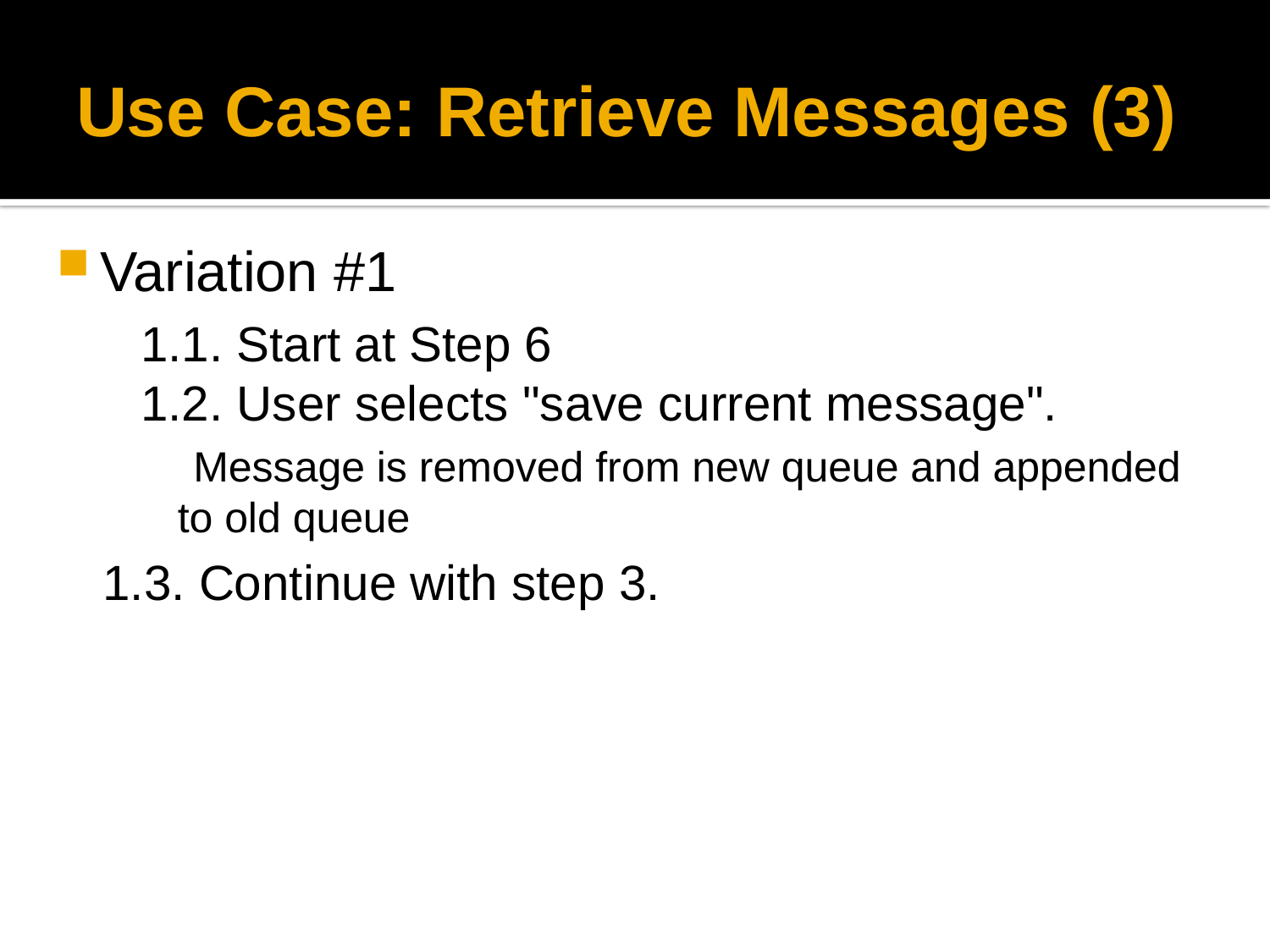

# Use Case: Retrieve Messages (3)
Variation #1
	1.1. Start at Step 6
1.2. User selects "save current message".
    Message is removed from new queue and appended to old queue
1.3. Continue with step 3.